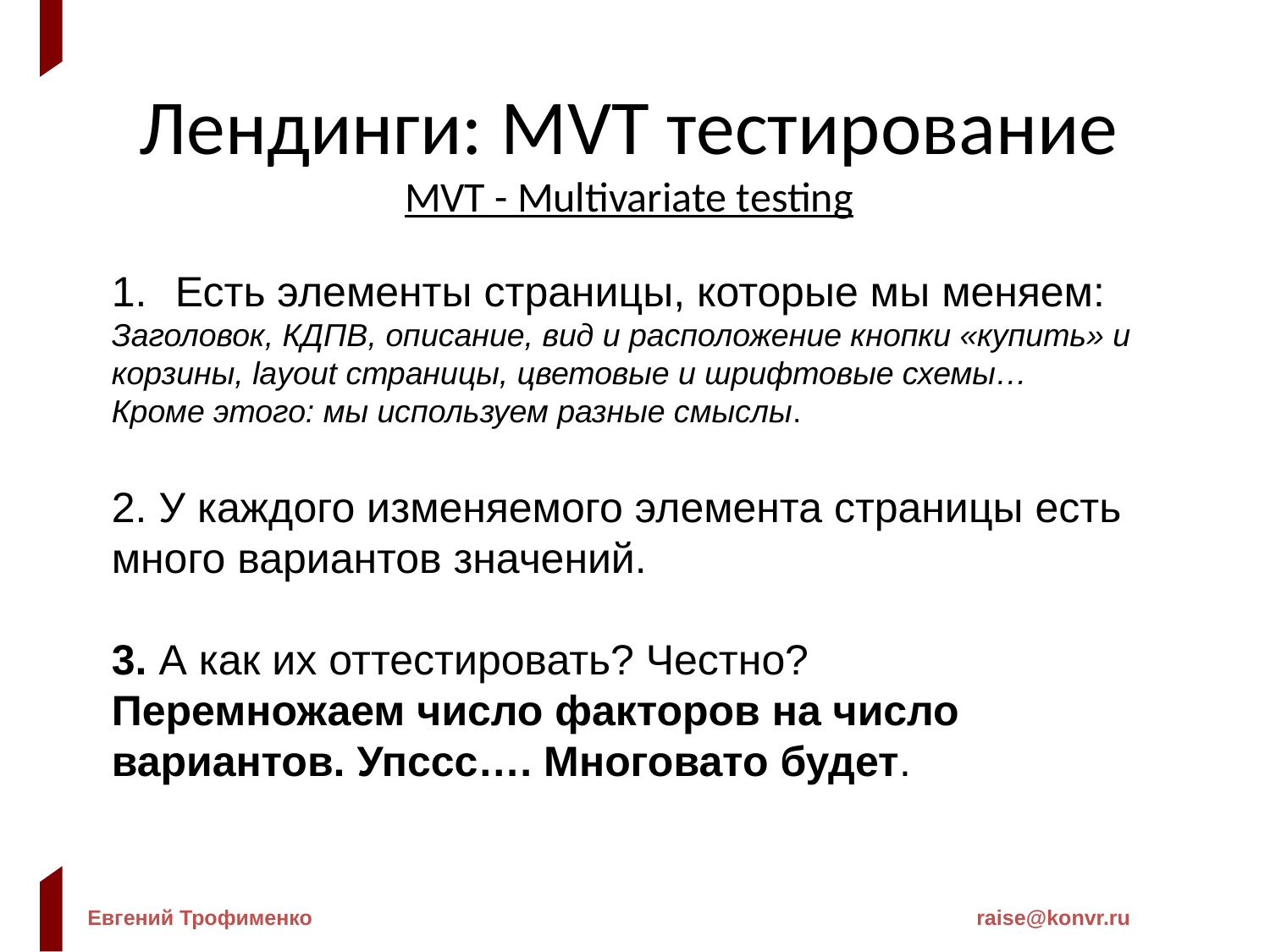

Лендинги: MVT тестирование
MVT - Multivariate testing
Есть элементы страницы, которые мы меняем:
Заголовок, КДПВ, описание, вид и расположение кнопки «купить» и корзины, layout страницы, цветовые и шрифтовые схемы…
Кроме этого: мы используем разные смыслы.

2. У каждого изменяемого элемента страницы есть много вариантов значений.

3. А как их оттестировать? Честно?
Перемножаем число факторов на число вариантов. Упссс…. Многовато будет.